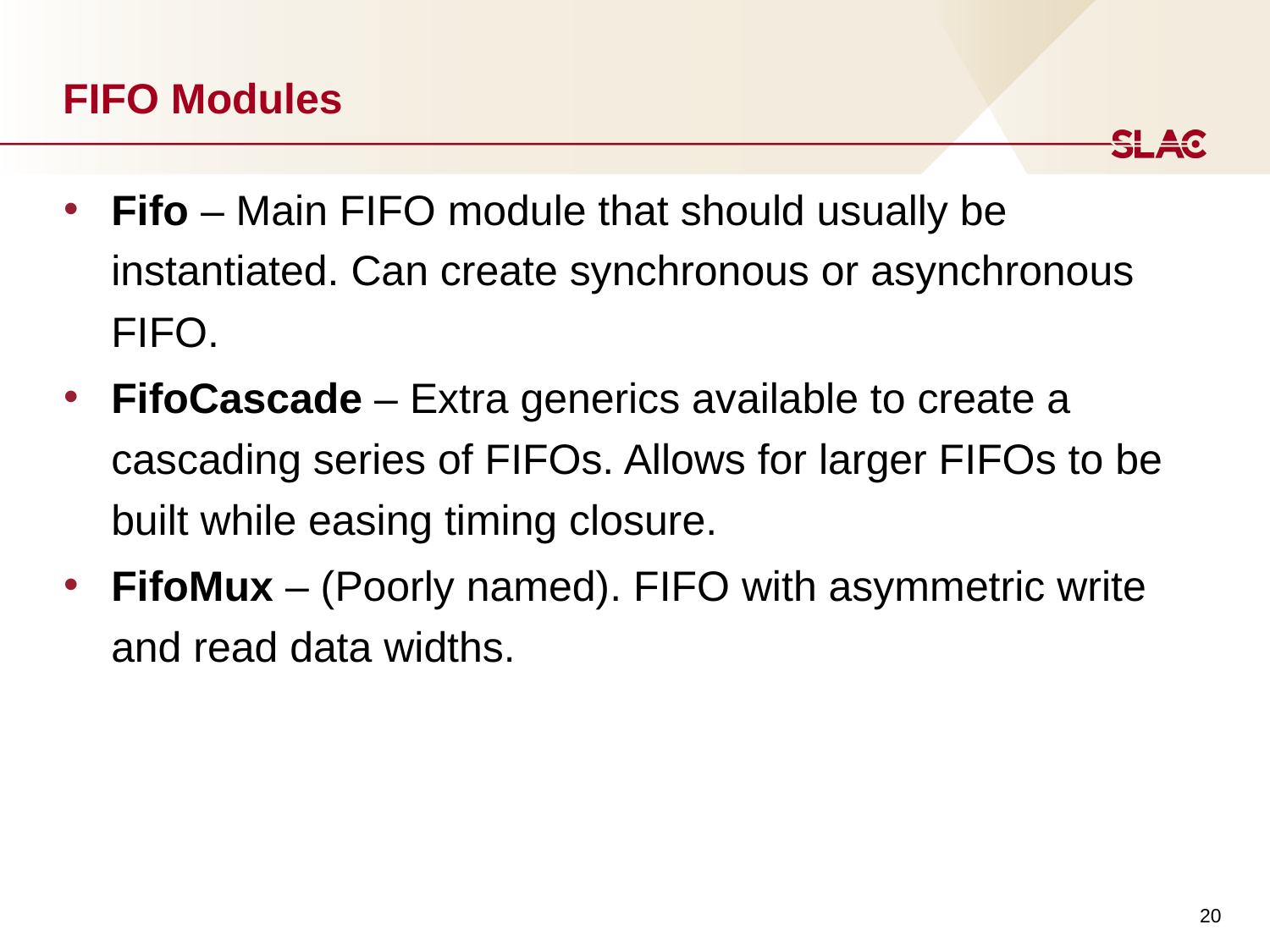

# FIFO Modules
Fifo – Main FIFO module that should usually be instantiated. Can create synchronous or asynchronous FIFO.
FifoCascade – Extra generics available to create a cascading series of FIFOs. Allows for larger FIFOs to be built while easing timing closure.
FifoMux – (Poorly named). FIFO with asymmetric write and read data widths.
20